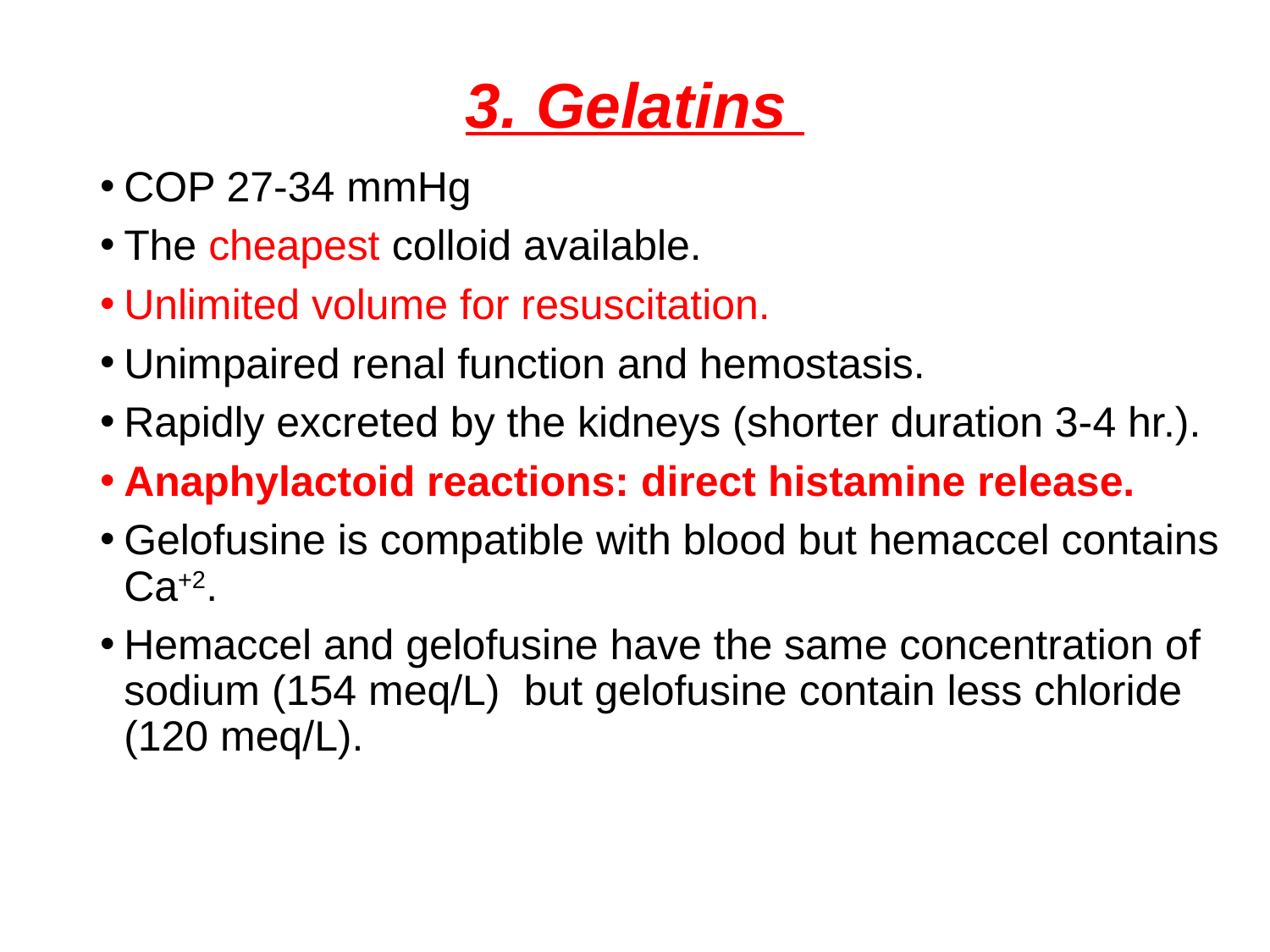

# 3. Gelatins
COP 27-34 mmHg
The cheapest colloid available.
Unlimited volume for resuscitation.
Unimpaired renal function and hemostasis.
Rapidly excreted by the kidneys (shorter duration 3-4 hr.).
Anaphylactoid reactions: direct histamine release.
Gelofusine is compatible with blood but hemaccel contains Ca+2.
Hemaccel and gelofusine have the same concentration of sodium (154 meq/L)  but gelofusine contain less chloride (120 meq/L).